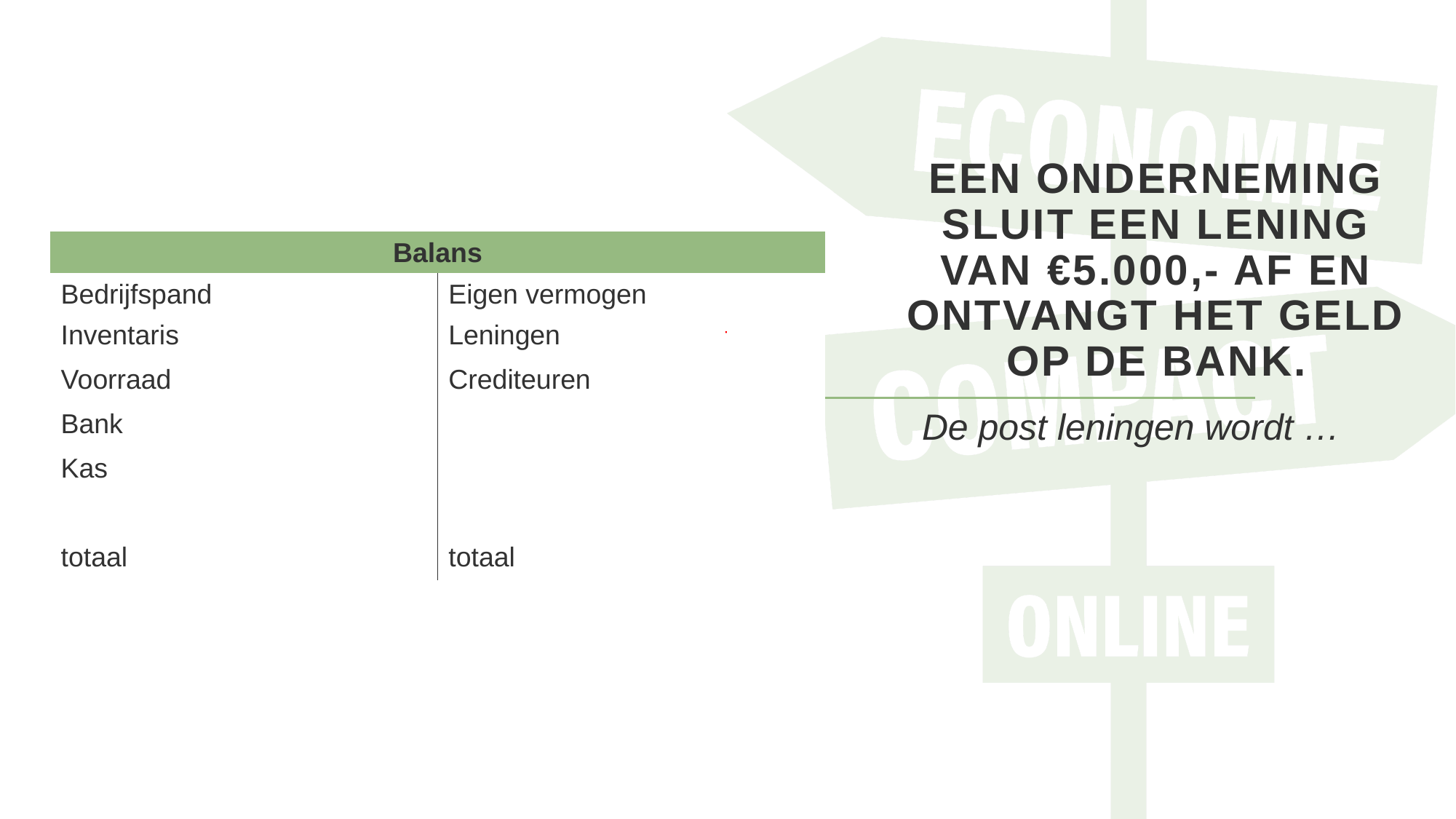

# Een onderneming sluit een lening van €5.000,- af en ontvangt het geld op de bank.
| Balans |  |  |  |
| --- | --- | --- | --- |
| Bedrijfspand |  | Eigen vermogen |  |
| Inventaris |  | Leningen | +€5.000 |
| Voorraad |  | Crediteuren |  |
| Bank |  |  |  |
| Kas |  |  |  |
|  |  |  |  |
| totaal |  | totaal |  |

De post leningen wordt …